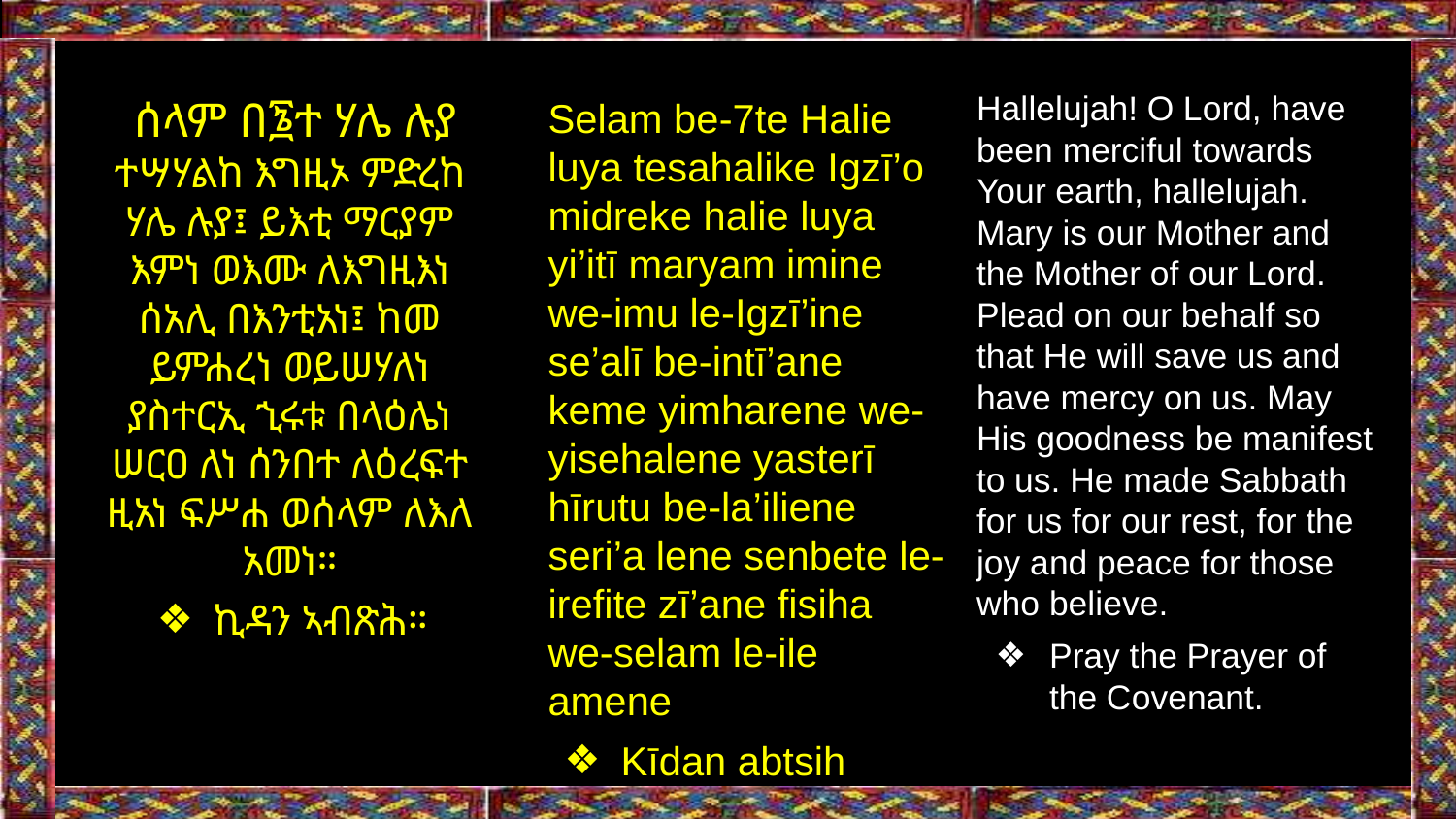

Hallelujah! O Lord, have been merciful towards Your earth, hallelujah. Mary is our Mother and the Mother of our Lord. Plead on our behalf so that He will save us and have mercy on us. May His goodness be manifest to us. He made Sabbath for us for our rest, for the joy and peace for those who believe.
Pray the Prayer of the Covenant.

 ሰላም በ፮ተ ሃሌ ሉያ ተሣሃልከ እግዚኦ ምድረከ ሃሌ ሉያ፤ ይእቲ ማርያም እምነ ወእሙ ለእግዚእነ ሰአሊ በእንቲአነ፤ ከመ ይምሐረነ ወይሠሃለነ ያስተርኢ ኂሩቱ በላዕሌነ ሠርዐ ለነ ሰንበተ ለዕረፍተ ዚአነ ፍሥሐ ወሰላም ለእለ አመነ።
ኪዳን ኣብጽሕ።

Selam be-7te Halie luya tesahalike Igzī’o midreke halie luya yi’itī maryam imine we-imu le-Igzī’ine se’alī be-intī’ane keme yimharene we-yisehalene yasterī hīrutu be-la’iliene seri’a lene senbete le-irefite zī’ane fisiha we-selam le-ile amene
Kīdan abtsih